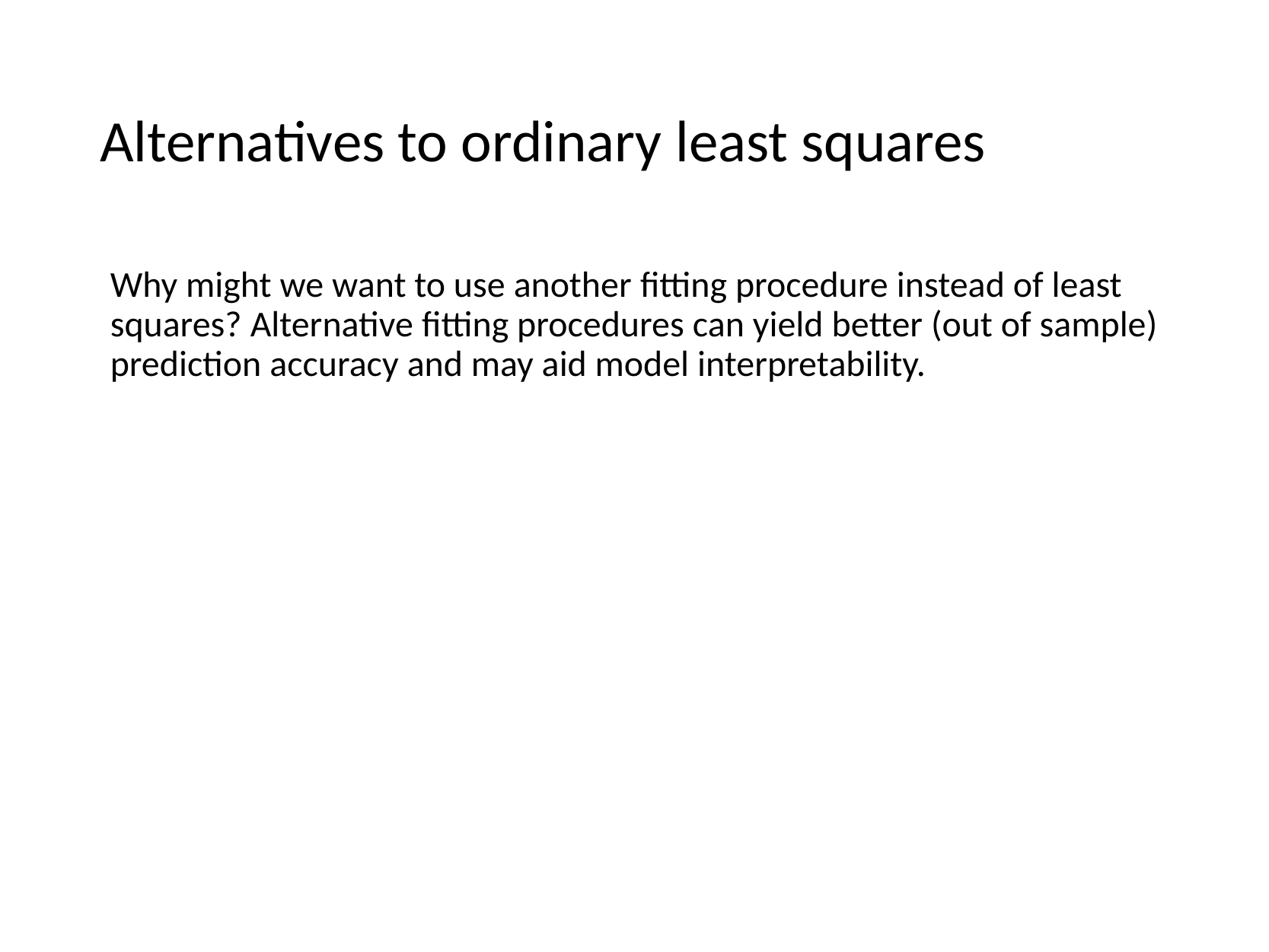

# Alternatives to ordinary least squares
Why might we want to use another fitting procedure instead of least squares? Alternative fitting procedures can yield better (out of sample) prediction accuracy and may aid model interpretability.